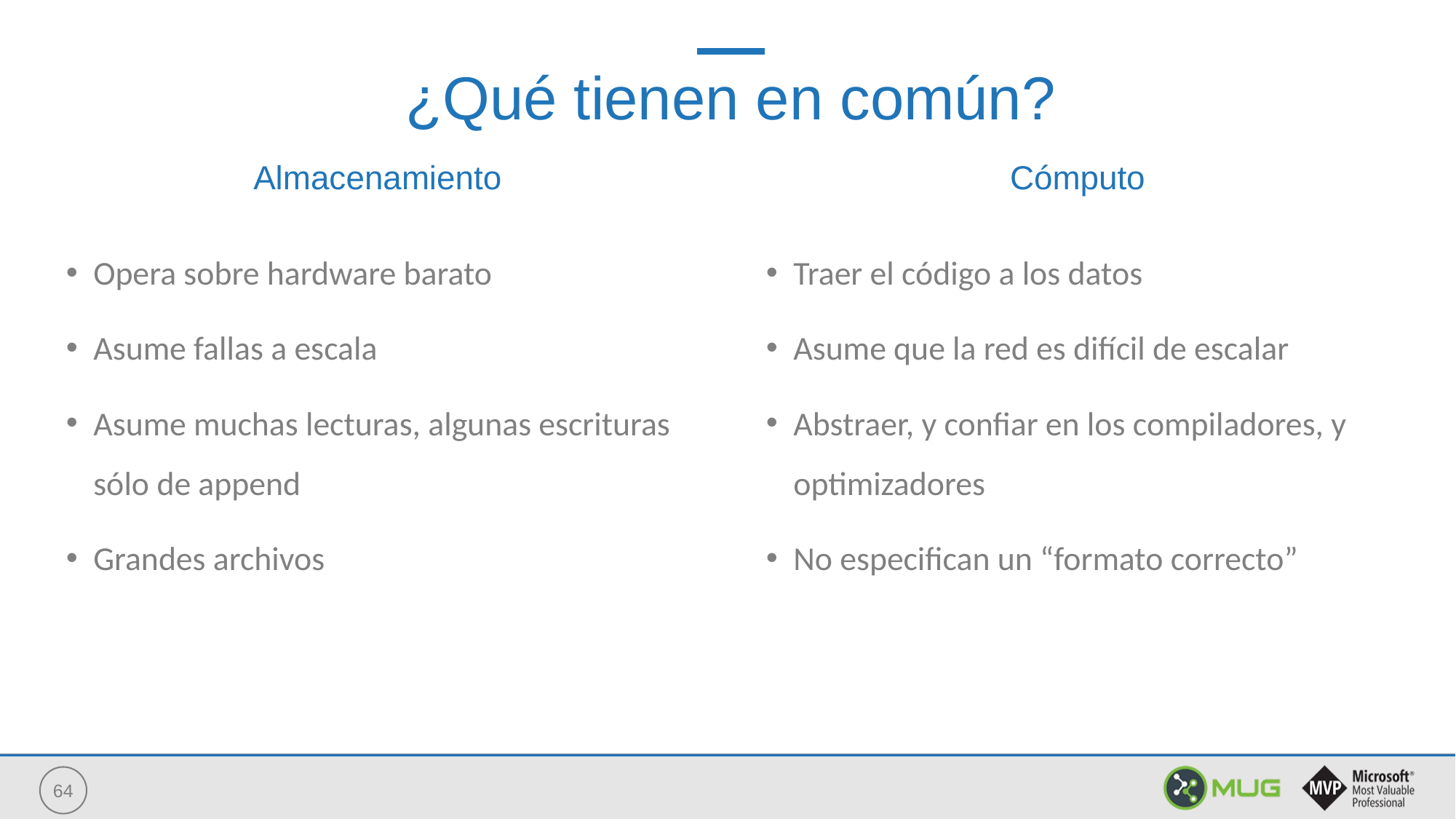

¿Qué tienen en común?
Almacenamiento
Cómputo
Traer el código a los datos
Asume que la red es difícil de escalar
Abstraer, y confiar en los compiladores, y optimizadores
No especifican un “formato correcto”
Opera sobre hardware barato
Asume fallas a escala
Asume muchas lecturas, algunas escrituras sólo de append
Grandes archivos